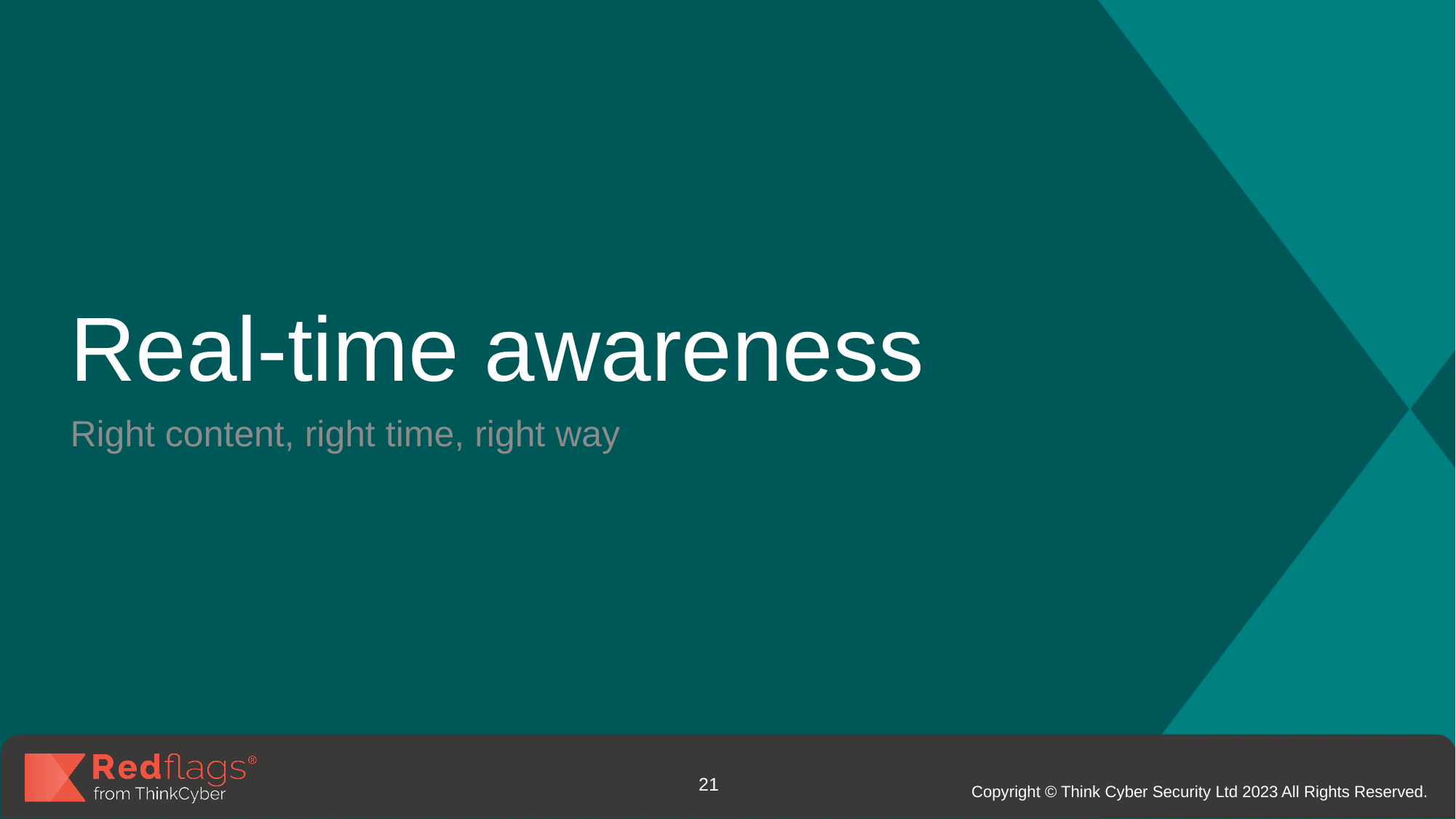

# Real-time awareness
Right content, right time, right way
21